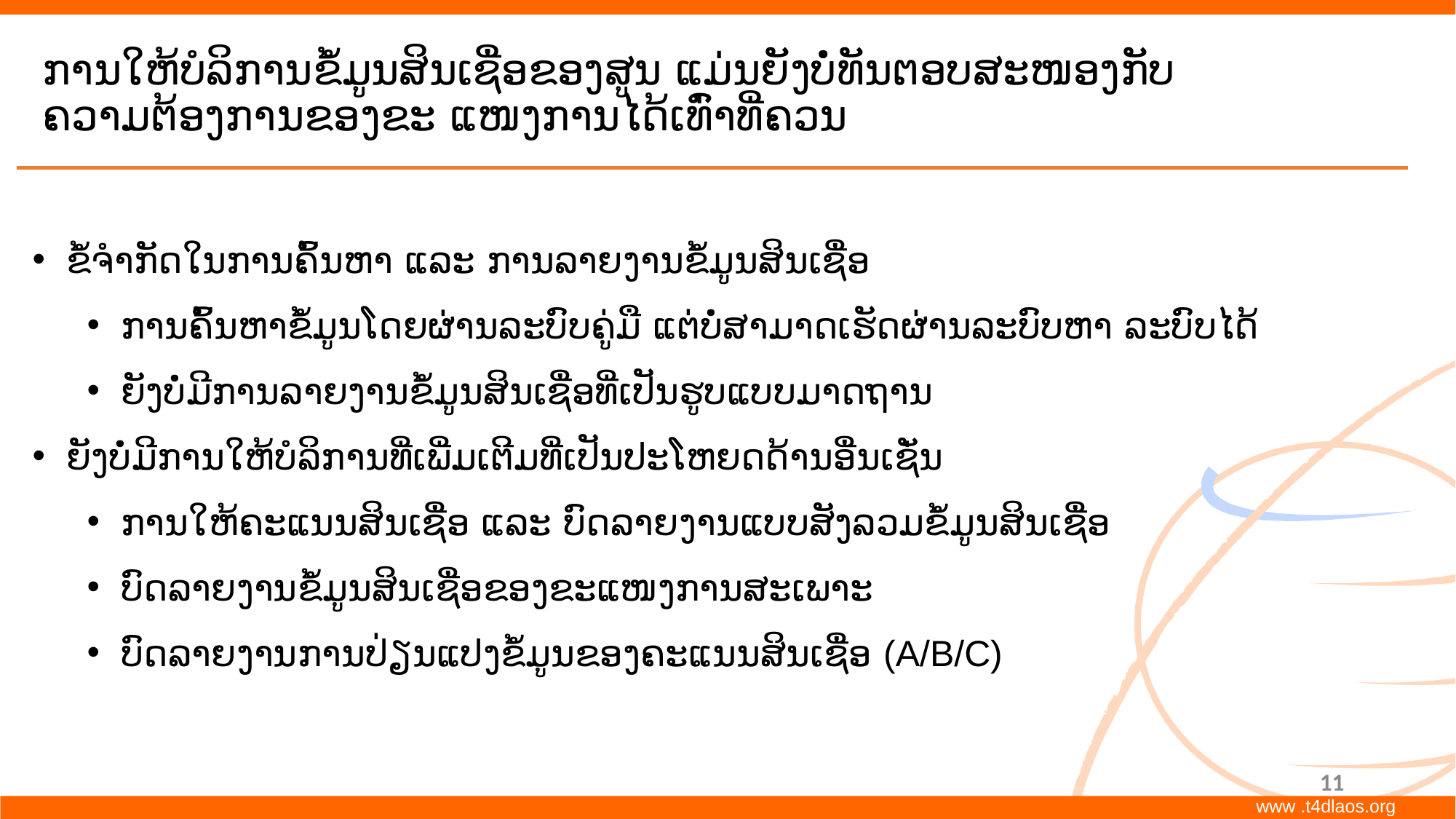

# ການໃຫ້ບໍລິການຂໍ້ມູນສິນເຊື່ອຂອງສູນ ແມ່ນຍັງບໍ່ທັນຕອບສະໜອງກັບຄວາມຕ້ອງການຂອງຂະ ແໜງການໄດ້ເທົ່າທີ່ຄວນ
ຂໍ້ຈໍາກັດໃນການຄົ້ນຫາ ແລະ ການລາຍງານຂໍ້ມູນສິນເຊື່ອ
ການຄົ້ນຫາຂໍ້ມູນໂດຍຜ່ານລະບົບຄູ່ມື ແຕ່ບໍ່ສາມາດເຮັດຜ່ານລະບົບຫາ ລະບົບໄດ້
ຍັງບໍ່ມີການລາຍງານຂໍ້ມູນສິນເຊື່ອທີ່ເປັນຮູບແບບມາດຖານ
ຍັງບໍ່ມີການໃຫ້ບໍລິການທີ່ເພີ່ມເຕີມທີ່ເປັນປະໂຫຍດດ້ານອື່ນເຊັ່ນ
ການໃຫ້ຄະແນນສິນເຊື່ອ ແລະ ບົດລາຍງານແບບສັງລວມຂໍ້ມູນສິນເຊື່ອ
ບົດລາຍງານຂໍ້ມູນສິນເຊື່ອຂອງຂະແໜງການສະເພາະ
ບົດລາຍງານການປ່ຽນແປງຂໍ້ມູນຂອງຄະແນນສິນເຊື່ອ (A/B/C)

11